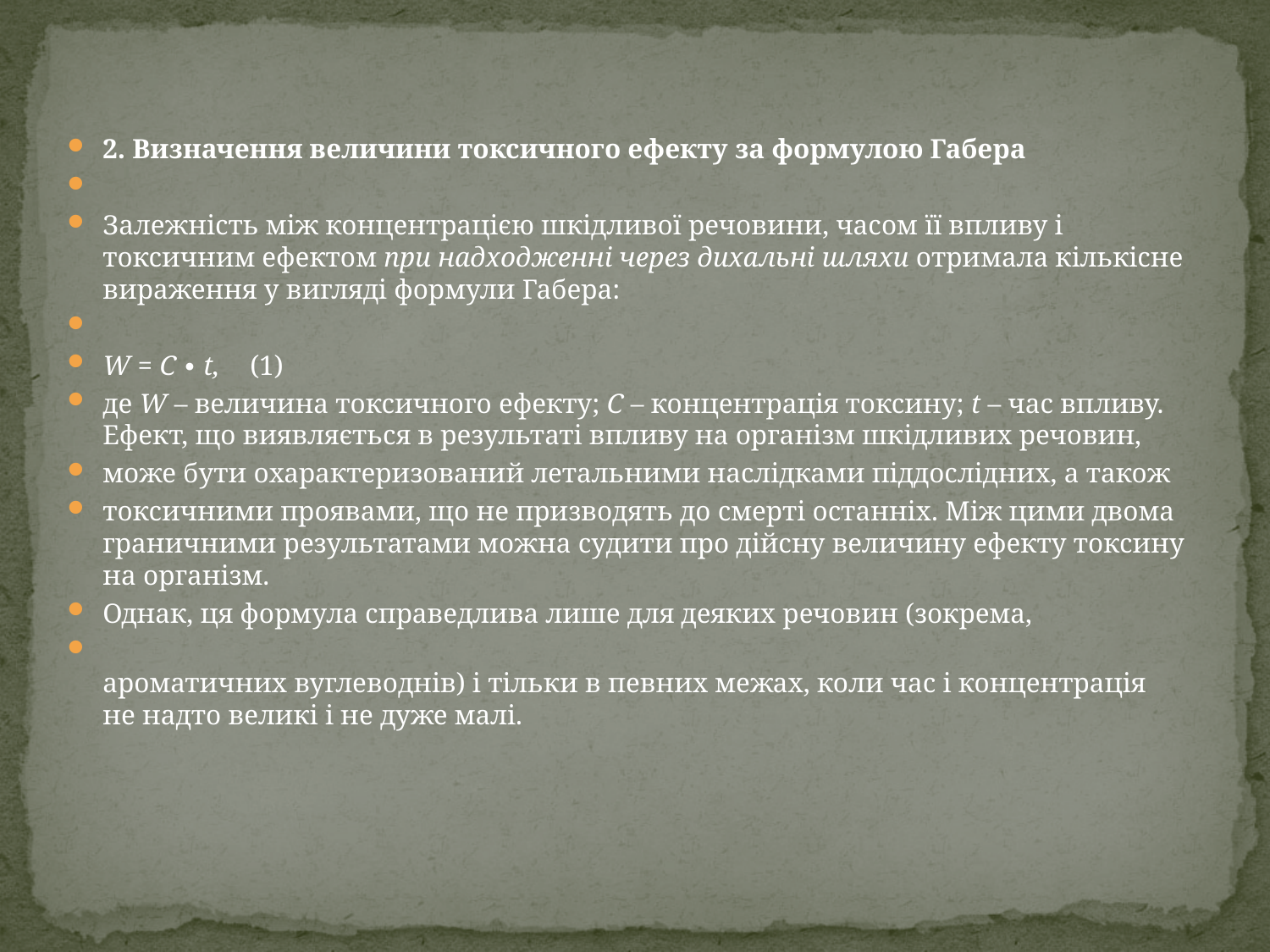

2. Визначення величини токсичного ефекту за формулою Габера

Залежність між концентрацією шкідливої речовини, часом її впливу і токсичним ефектом при надходженні через дихальні шляхи отримала кількісне вираження у вигляді формули Габера:

W = C ∙ t,	(1)
де W – величина токсичного ефекту; C – концентрація токсину; t – час впливу. Ефект, що виявляється в результаті впливу на організм шкідливих речовин,
може бути охарактеризований летальними наслідками піддослідних, а також
токсичними проявами, що не призводять до смерті останніх. Між цими двома граничними результатами можна судити про дійсну величину ефекту токсину на організм.
Однак, ця формула справедлива лише для деяких речовин (зокрема,
ароматичних вуглеводнів) і тільки в певних межах, коли час і концентрація не надто великі і не дуже малі.